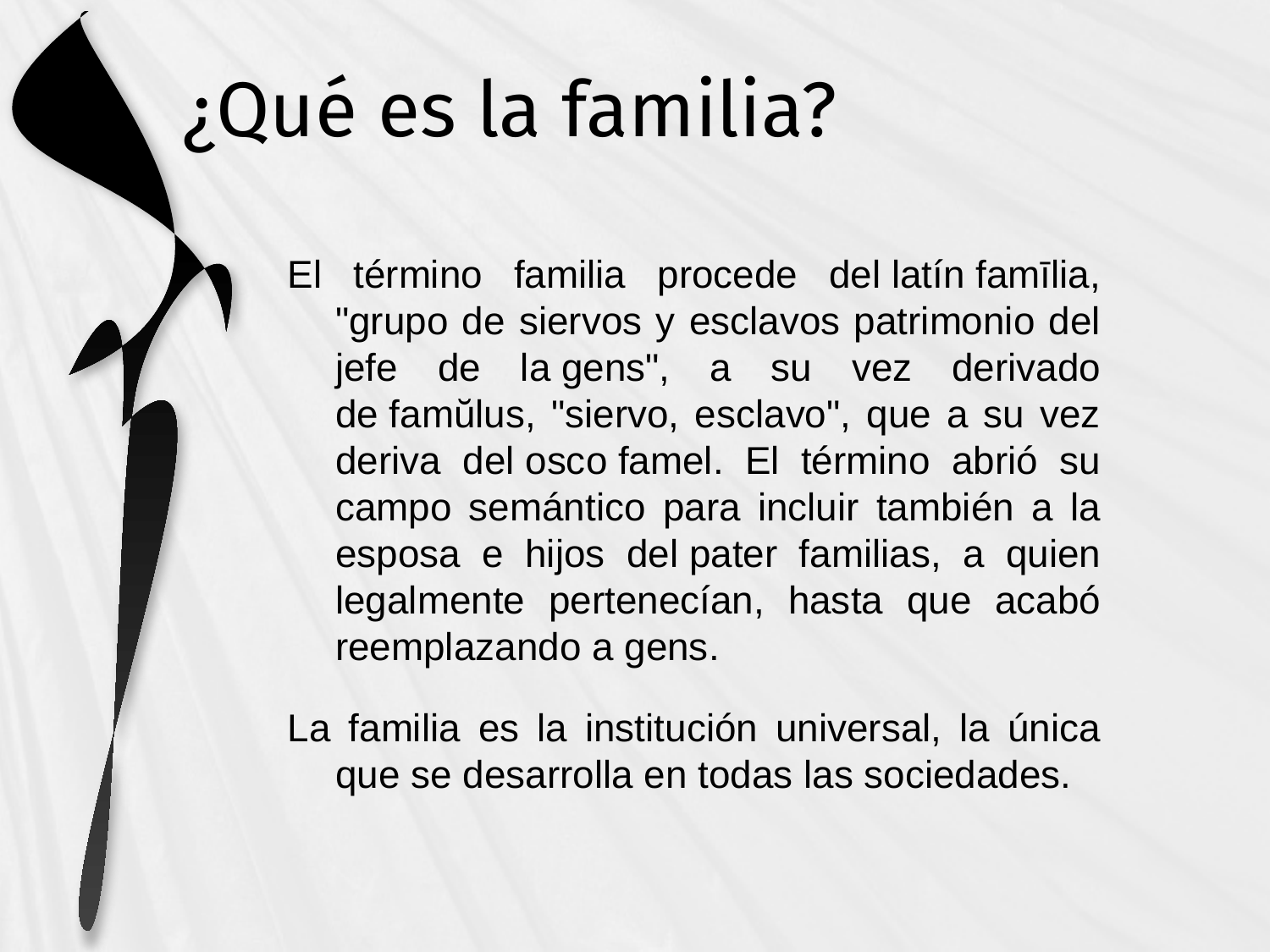

# ¿Qué es la familia?
El término familia procede del latín famīlia, "grupo de siervos y esclavos patrimonio del jefe de la gens", a su vez derivado de famŭlus, "siervo, esclavo", que a su vez deriva del osco famel. El término abrió su campo semántico para incluir también a la esposa e hijos del pater familias, a quien legalmente pertenecían, hasta que acabó reemplazando a gens.
La familia es la institución universal, la única que se desarrolla en todas las sociedades.